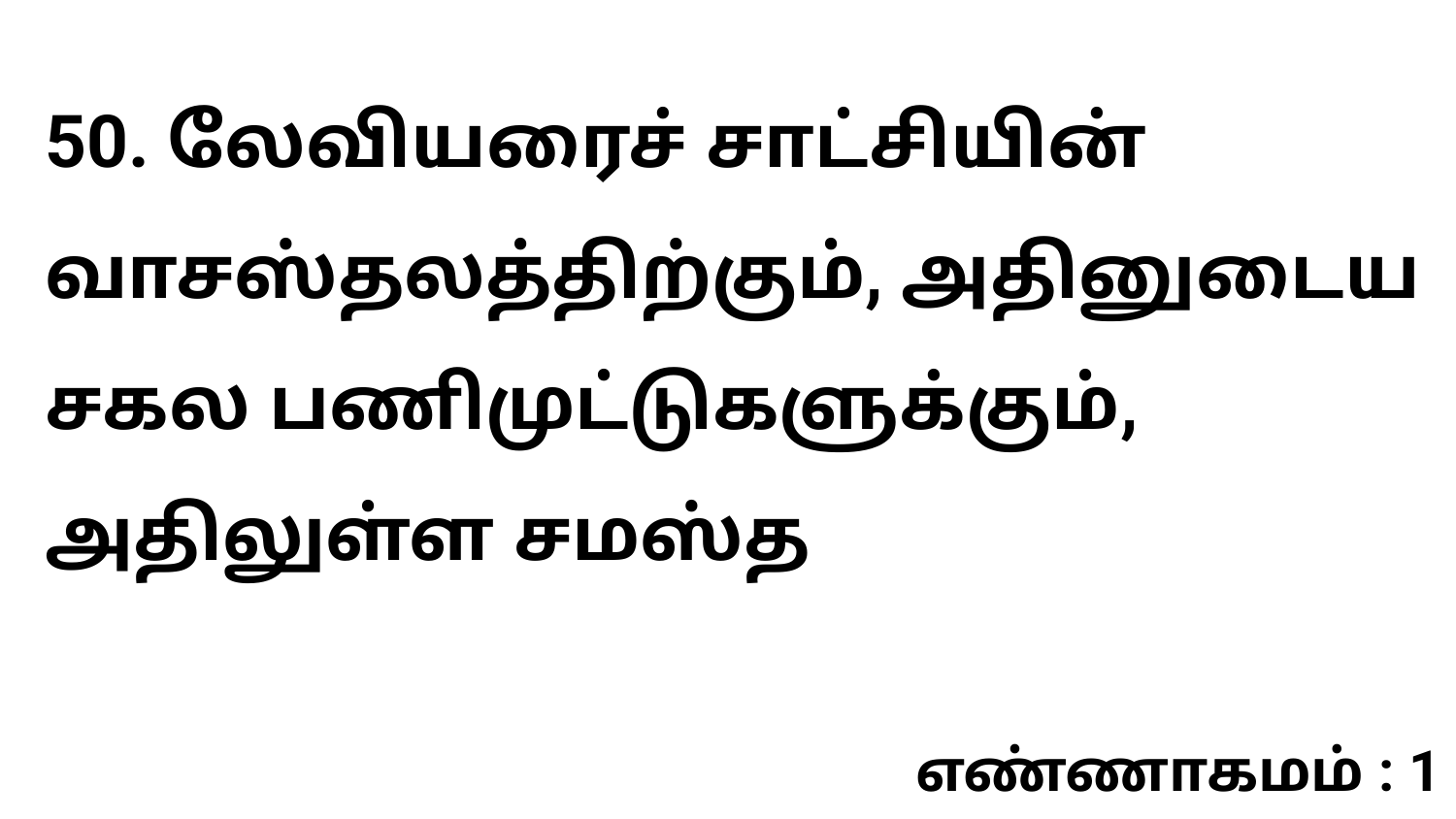

50. லேவியரைச் சாட்சியின் வாசஸ்தலத்திற்கும், அதினுடைய சகல பணிமுட்டுகளுக்கும், அதிலுள்ள சமஸ்த
எண்ணாகமம் : 1